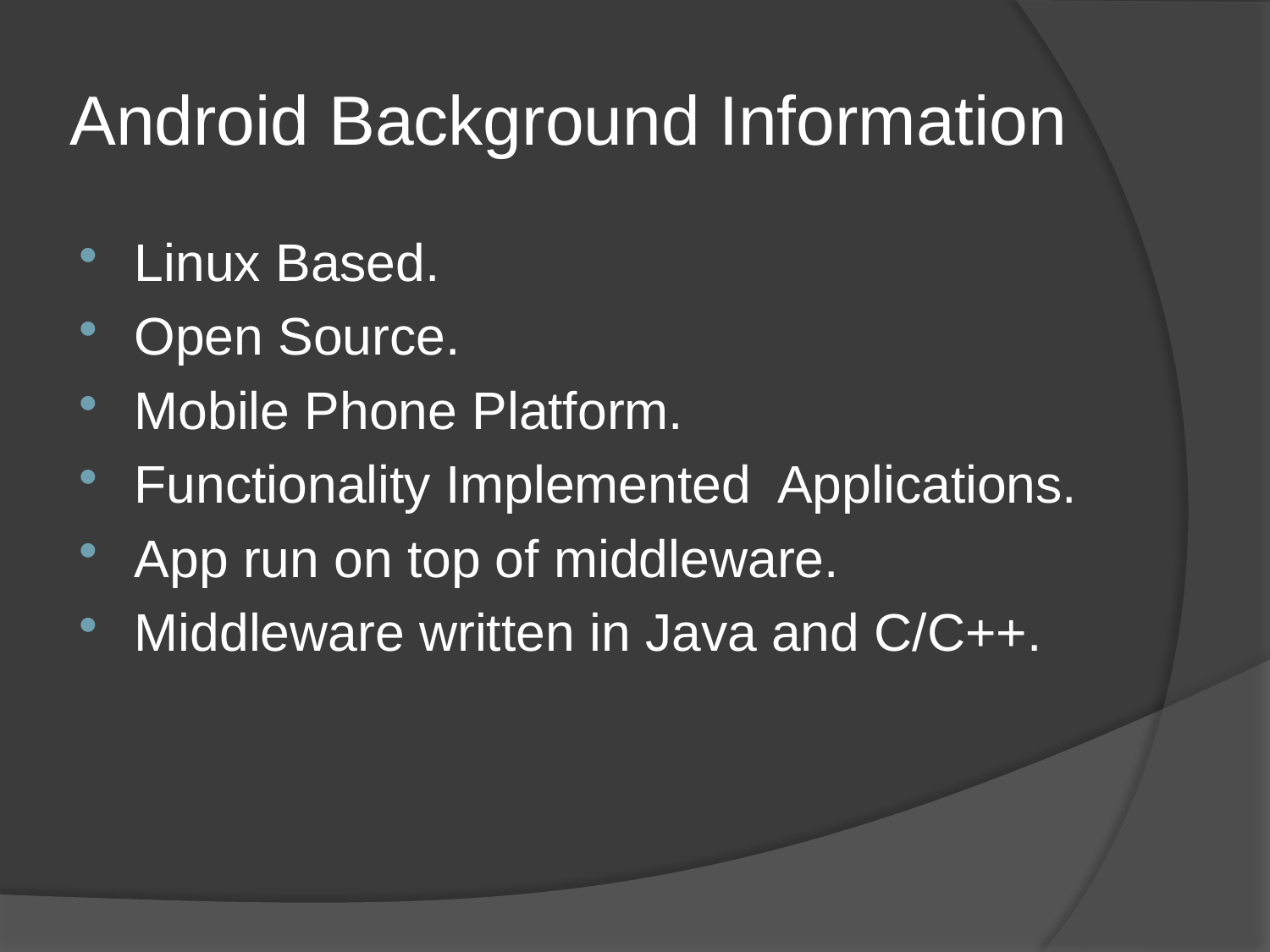

# Android Background Information
Linux Based.
Open Source.
Mobile Phone Platform.
Functionality Implemented  Applications.
App run on top of middleware.
Middleware written in Java and C/C++.